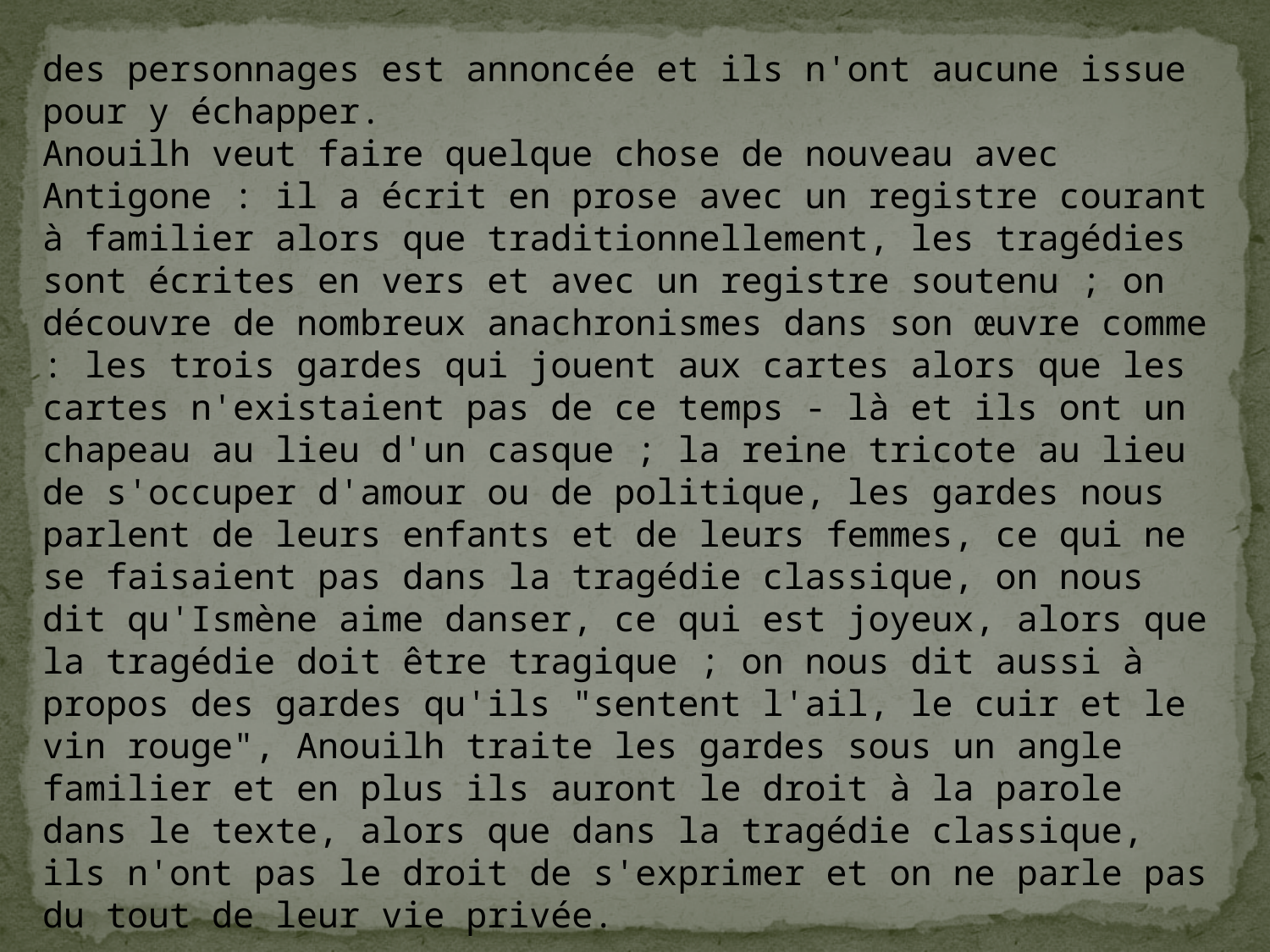

des personnages est annoncée et ils n'ont aucune issue pour y échapper.
Anouilh veut faire quelque chose de nouveau avec Antigone : il a écrit en prose avec un registre courant à familier alors que traditionnellement, les tragédies sont écrites en vers et avec un registre soutenu ; on découvre de nombreux anachronismes dans son œuvre comme : les trois gardes qui jouent aux cartes alors que les cartes n'existaient pas de ce temps - là et ils ont un chapeau au lieu d'un casque ; la reine tricote au lieu de s'occuper d'amour ou de politique, les gardes nous parlent de leurs enfants et de leurs femmes, ce qui ne se faisaient pas dans la tragédie classique, on nous dit qu'Ismène aime danser, ce qui est joyeux, alors que la tragédie doit être tragique ; on nous dit aussi à propos des gardes qu'ils "sentent l'ail, le cuir et le vin rouge", Anouilh traite les gardes sous un angle familier et en plus ils auront le droit à la parole dans le texte, alors que dans la tragédie classique, ils n'ont pas le droit de s'exprimer et on ne parle pas du tout de leur vie privée.